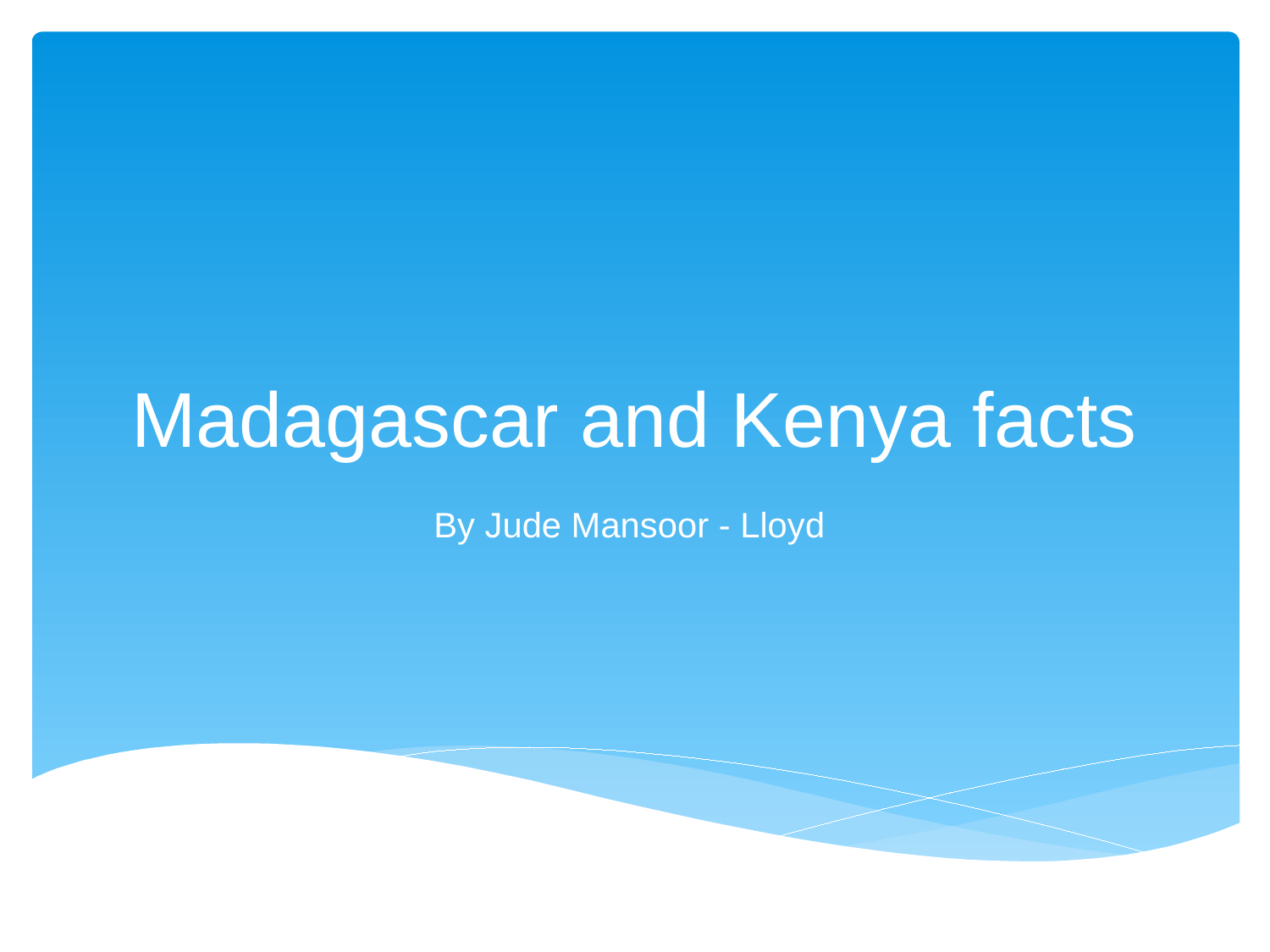

# Madagascar and Kenya facts
By Jude Mansoor - Lloyd